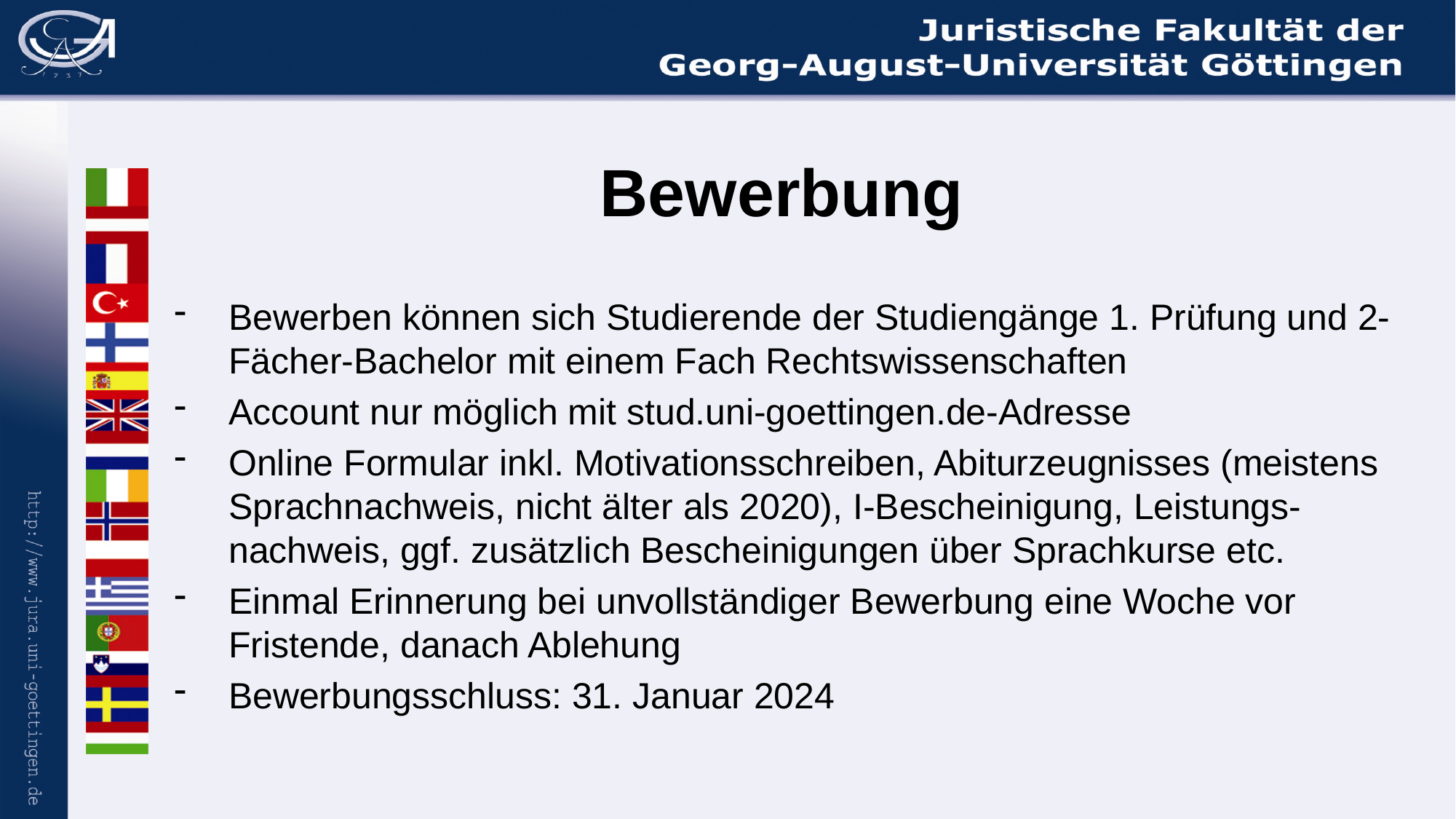

# Bewerbung
Bewerben können sich Studierende der Studiengänge 1. Prüfung und 2-Fächer-Bachelor mit einem Fach Rechtswissenschaften
Account nur möglich mit stud.uni-goettingen.de-Adresse
Online Formular inkl. Motivationsschreiben, Abiturzeugnisses (meistens Sprachnachweis, nicht älter als 2020), I-Bescheinigung, Leistungs-nachweis, ggf. zusätzlich Bescheinigungen über Sprachkurse etc.
Einmal Erinnerung bei unvollständiger Bewerbung eine Woche vor Fristende, danach Ablehung
Bewerbungsschluss: 31. Januar 2024